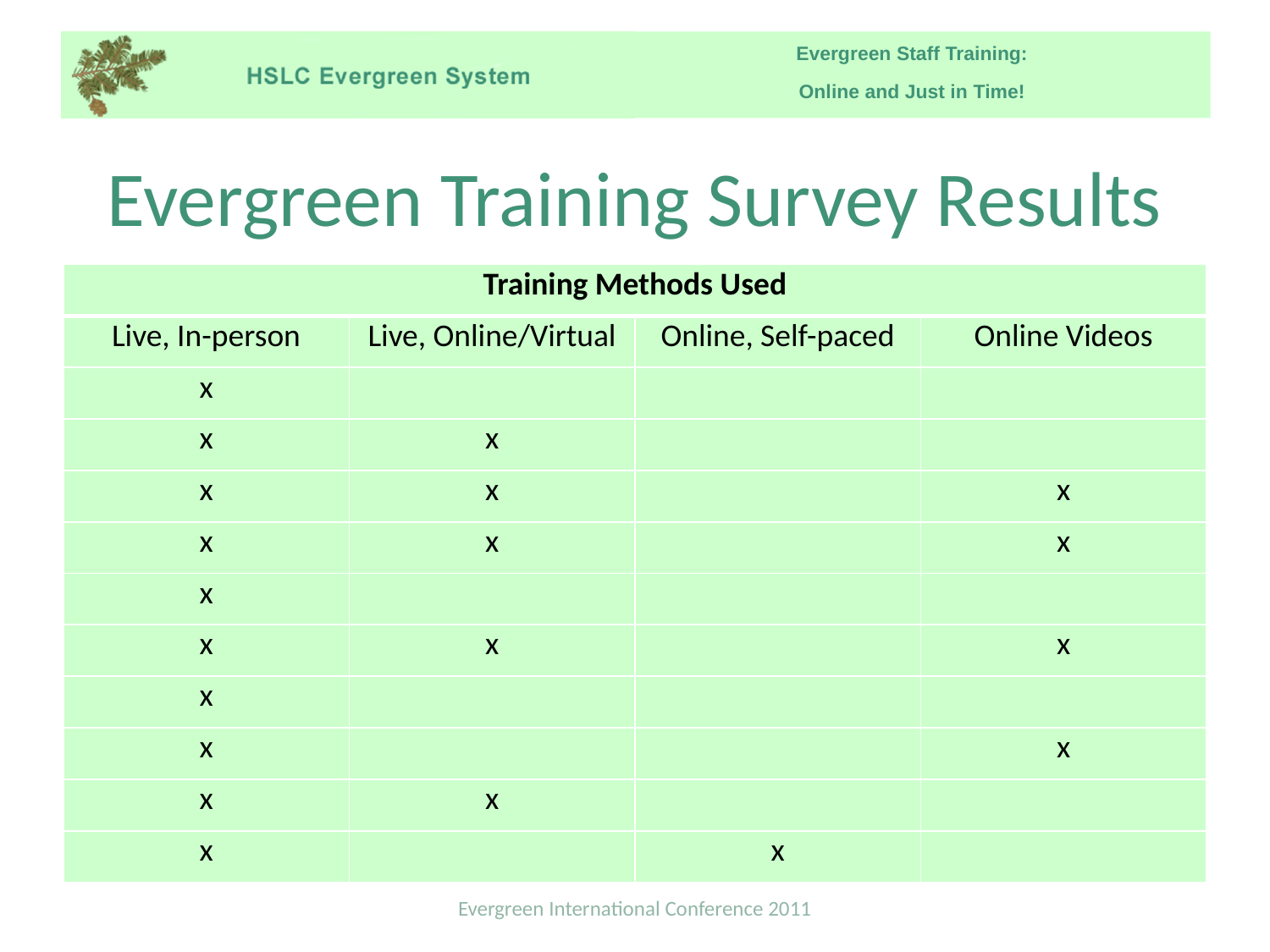

# Evergreen Training Survey Results
| Training Methods Used |  |  |  |
| --- | --- | --- | --- |
| Live, In-person | Live, Online/Virtual | Online, Self-paced | Online Videos |
| x |  |  |  |
| x | x |  |  |
| x | x |  | x |
| x | x |  | x |
| x |  |  |  |
| x | x |  | x |
| x |  |  |  |
| x |  |  | x |
| x | x |  |  |
| x |  | x |  |
Evergreen International Conference 2011